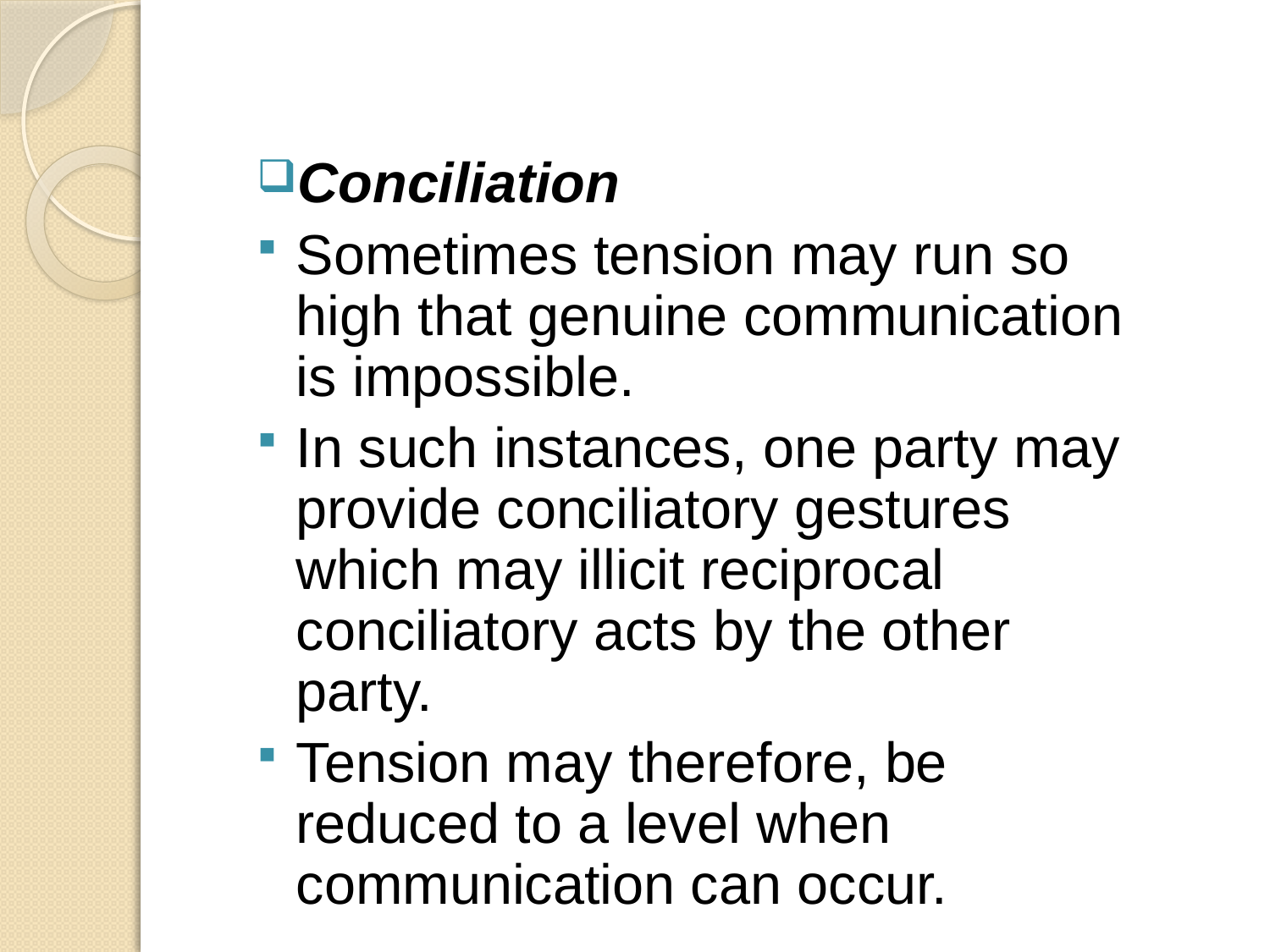

Conciliation
Sometimes tension may run so high that genuine communication is impossible.
In such instances, one party may provide conciliatory gestures which may illicit reciprocal conciliatory acts by the other party.
Tension may therefore, be reduced to a level when communication can occur.